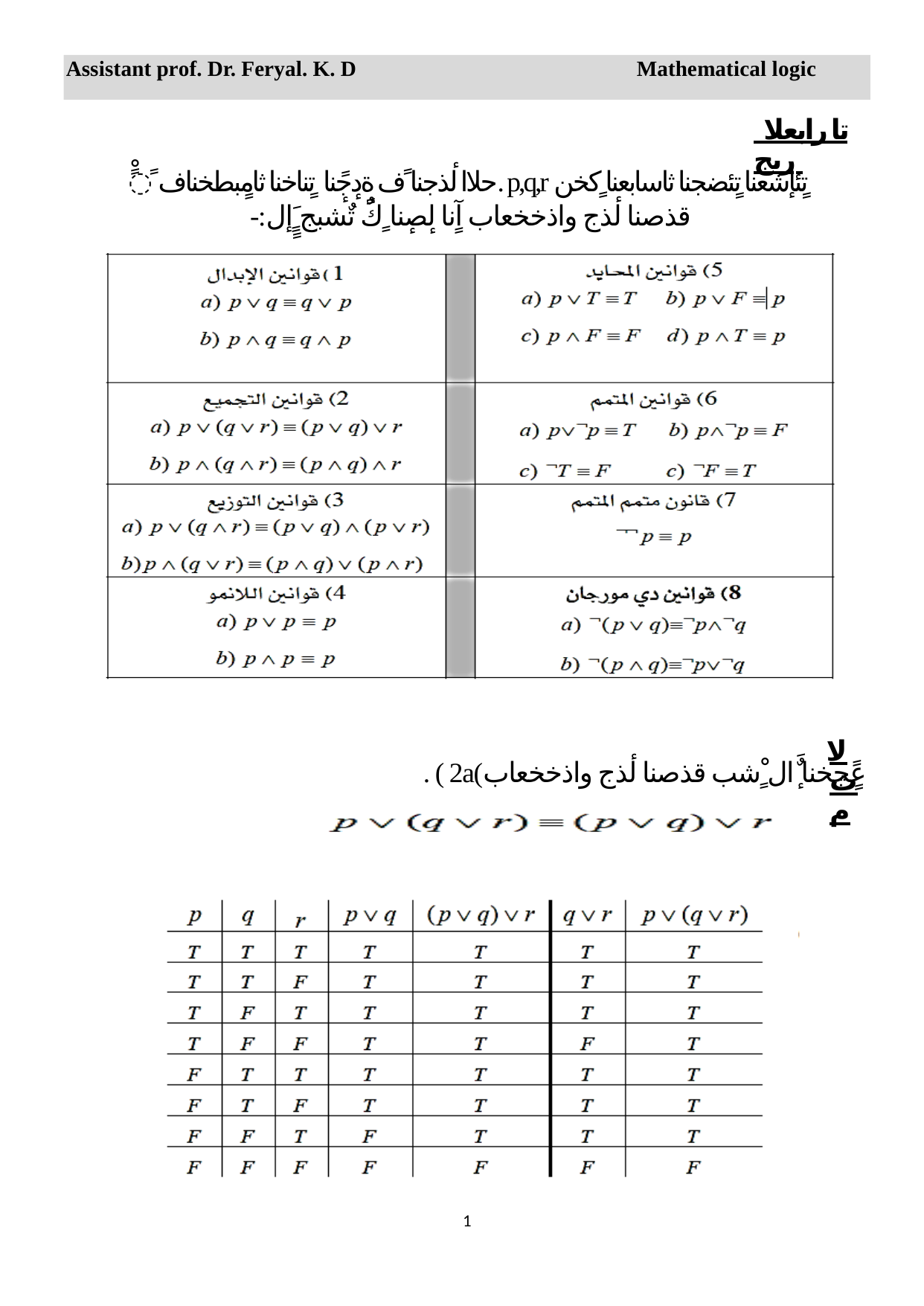

Assistant prof. Dr. Feryal. K. D                                                   Mathematical logic

 تا رابعلا  ربج

ًْ ًحلاا لٔذجنا ًف ةدٕجًٕنا  تٍناخنا ثامٍبطخناف. p,q,r تٍئإشعنا تٍئضجنا ثاسابعنا ٍكخن
-:قذصنا لٔذج واذخخعاب آٍنا لٕصٕنا ٍكًٌ تٌشبج ٍٍَإل

 لاث م
. ( 2a(عًٍجخنا ٌَٕال ٍْشب قذصنا لٔذج واذخخعاب

1